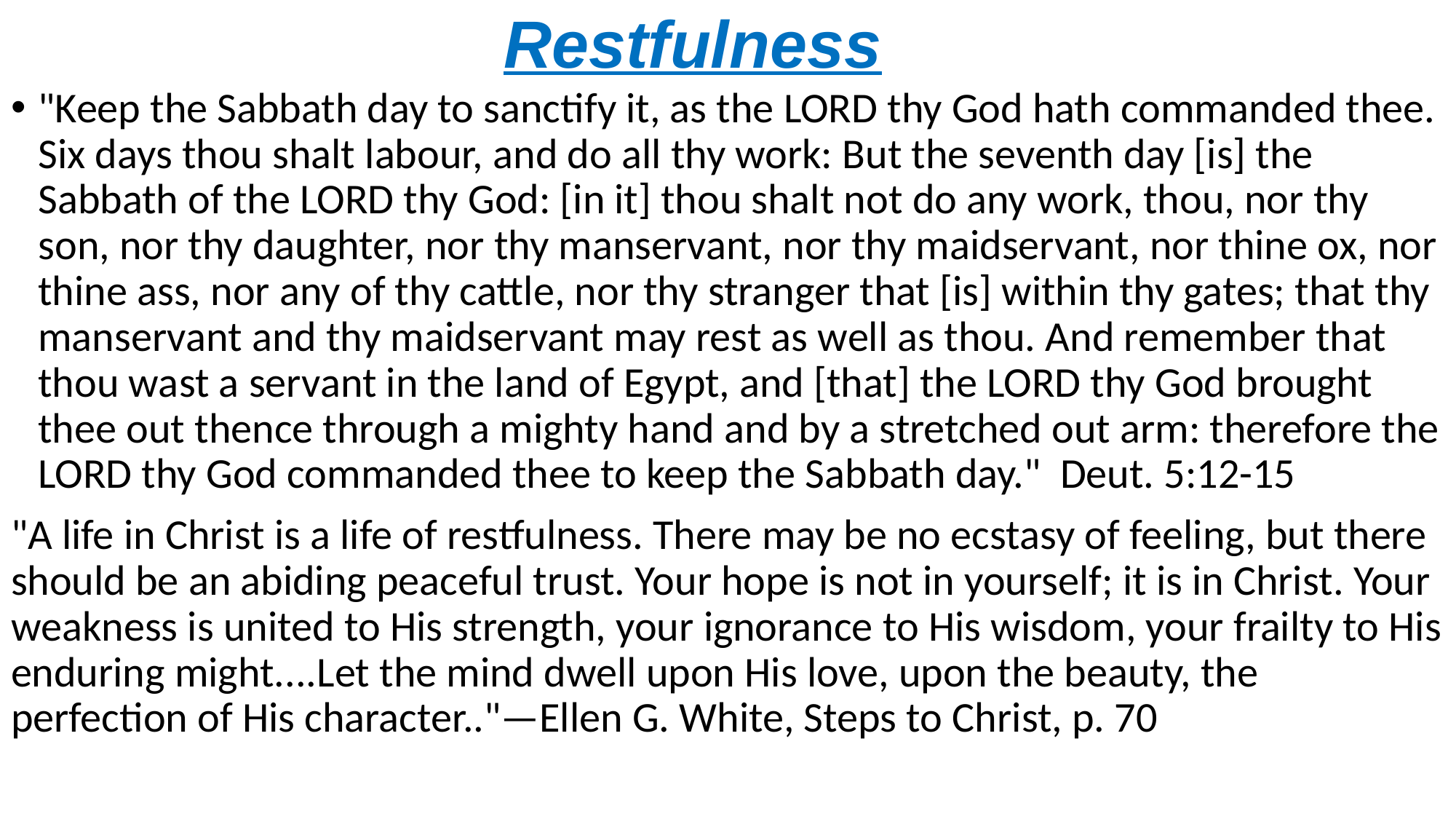

# Restfulness
"Keep the Sabbath day to sanctify it, as the LORD thy God hath commanded thee. Six days thou shalt labour, and do all thy work: But the seventh day [is] the Sabbath of the LORD thy God: [in it] thou shalt not do any work, thou, nor thy son, nor thy daughter, nor thy manservant, nor thy maidservant, nor thine ox, nor thine ass, nor any of thy cattle, nor thy stranger that [is] within thy gates; that thy manservant and thy maidservant may rest as well as thou. And remember that thou wast a servant in the land of Egypt, and [that] the LORD thy God brought thee out thence through a mighty hand and by a stretched out arm: therefore the LORD thy God commanded thee to keep the Sabbath day."  Deut. 5:12-15
"A life in Christ is a life of restfulness. There may be no ecstasy of feeling, but there should be an abiding peaceful trust. Your hope is not in yourself; it is in Christ. Your weakness is united to His strength, your ignorance to His wisdom, your frailty to His enduring might....Let the mind dwell upon His love, upon the beauty, the perfection of His character.."—Ellen G. White, Steps to Christ, p. 70